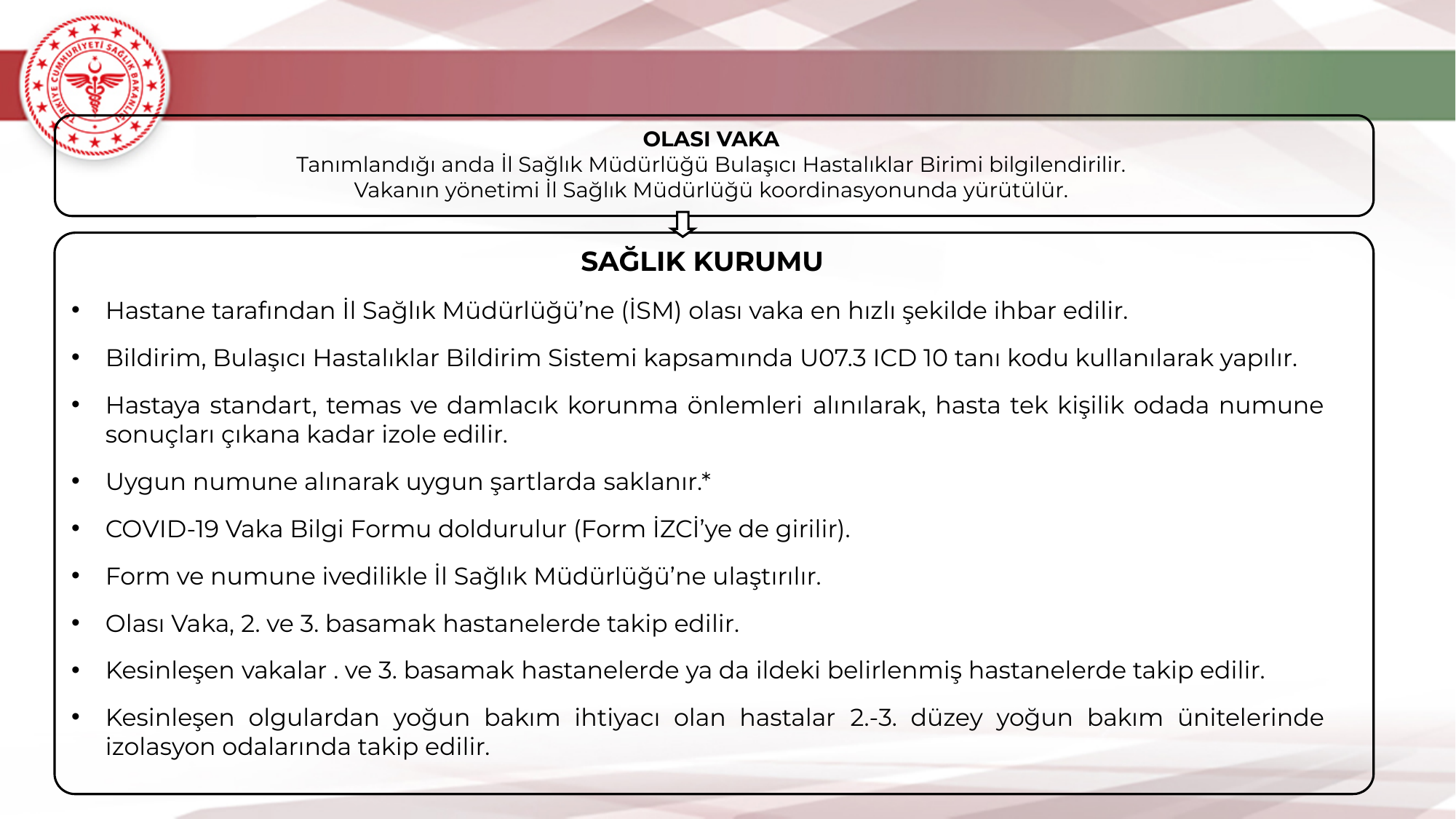

OLASI VAKA
Tanımlandığı anda İl Sağlık Müdürlüğü Bulaşıcı Hastalıklar Birimi bilgilendirilir.
Vakanın yönetimi İl Sağlık Müdürlüğü koordinasyonunda yürütülür.

SAĞLIK KURUMU
Hastane tarafından İl Sağlık Müdürlüğü’ne (İSM) olası vaka en hızlı şekilde ihbar edilir.
Bildirim, Bulaşıcı Hastalıklar Bildirim Sistemi kapsamında U07.3 ICD 10 tanı kodu kullanılarak yapılır.
Hastaya standart, temas ve damlacık korunma önlemleri alınılarak, hasta tek kişilik odada numune sonuçları çıkana kadar izole edilir.
Uygun numune alınarak uygun şartlarda saklanır.*
COVID-19 Vaka Bilgi Formu doldurulur (Form İZCİ’ye de girilir).
Form ve numune ivedilikle İl Sağlık Müdürlüğü’ne ulaştırılır.
Olası Vaka, 2. ve 3. basamak hastanelerde takip edilir.
Kesinleşen vakalar . ve 3. basamak hastanelerde ya da ildeki belirlenmiş hastanelerde takip edilir.
Kesinleşen olgulardan yoğun bakım ihtiyacı olan hastalar 2.-3. düzey yoğun bakım ünitelerinde izolasyon odalarında takip edilir.